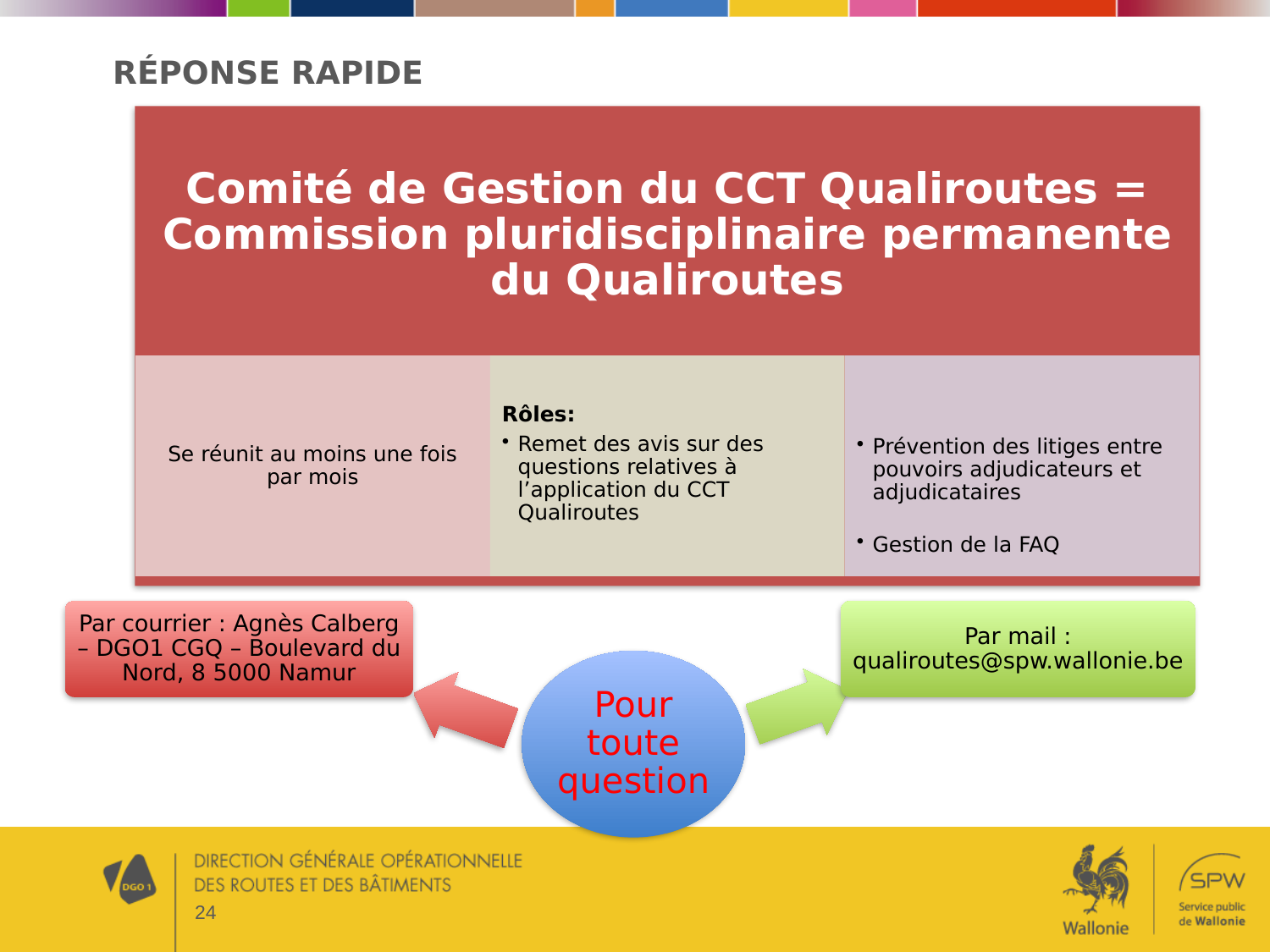

# Réponse rapide
Comité de Gestion du CCT Qualiroutes = Commission pluridisciplinaire permanente du Qualiroutes
Se réunit au moins une fois par mois
Rôles:
Remet des avis sur des questions relatives à l’application du CCT Qualiroutes

Prévention des litiges entre pouvoirs adjudicateurs et adjudicataires

Gestion de la FAQ
Pour toute question
Par courrier : Agnès Calberg – DGO1 CGQ – Boulevard du Nord, 8 5000 Namur
Par mail : qualiroutes@spw.wallonie.be
24